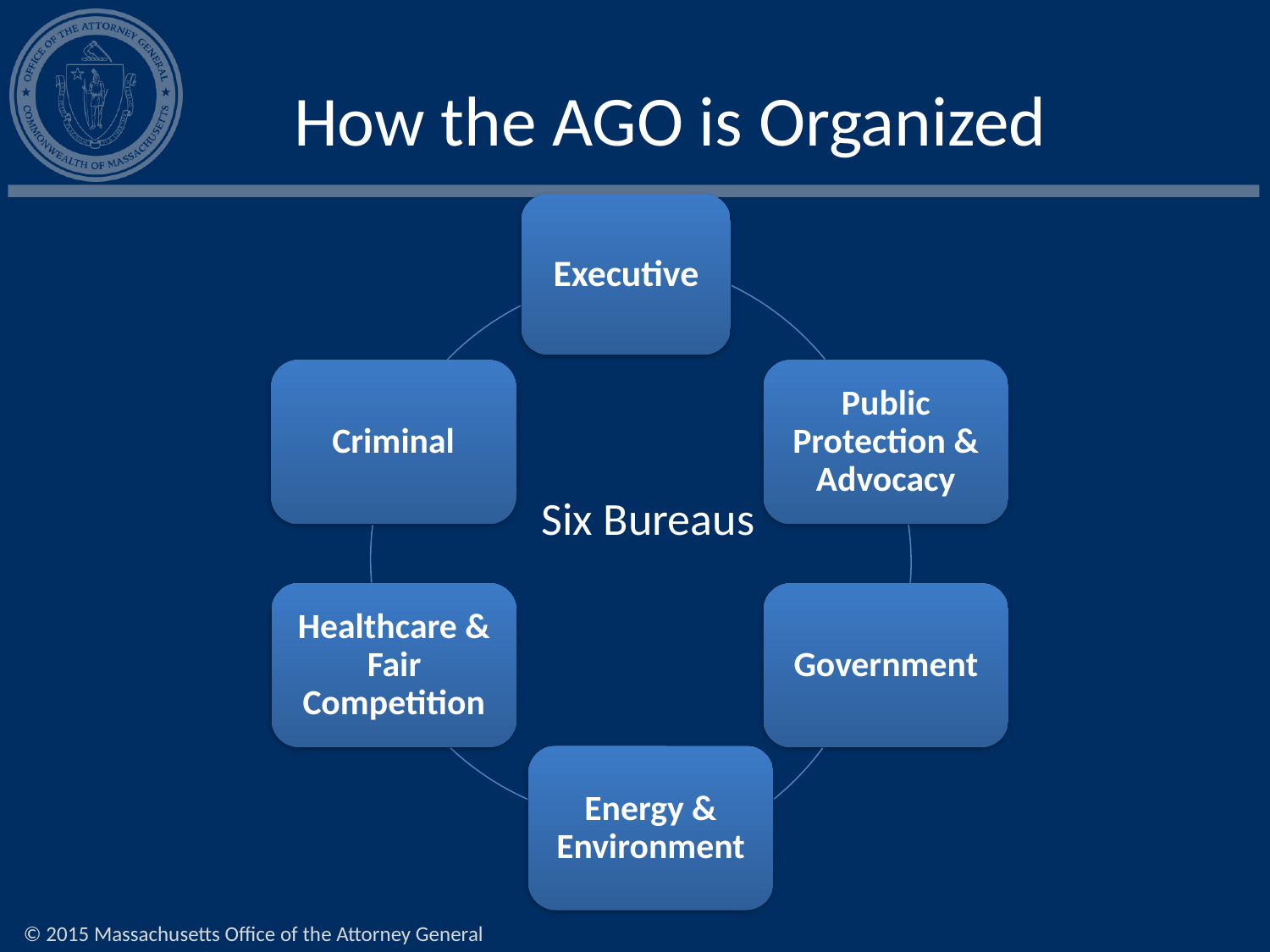

How the AGO is Organized
Executive
Public Protection & Advocacy
Government
Energy & Environment
Healthcare & Fair Competition
Criminal

Six Bureaus
© 2015 Massachusetts Office of the Attorney General